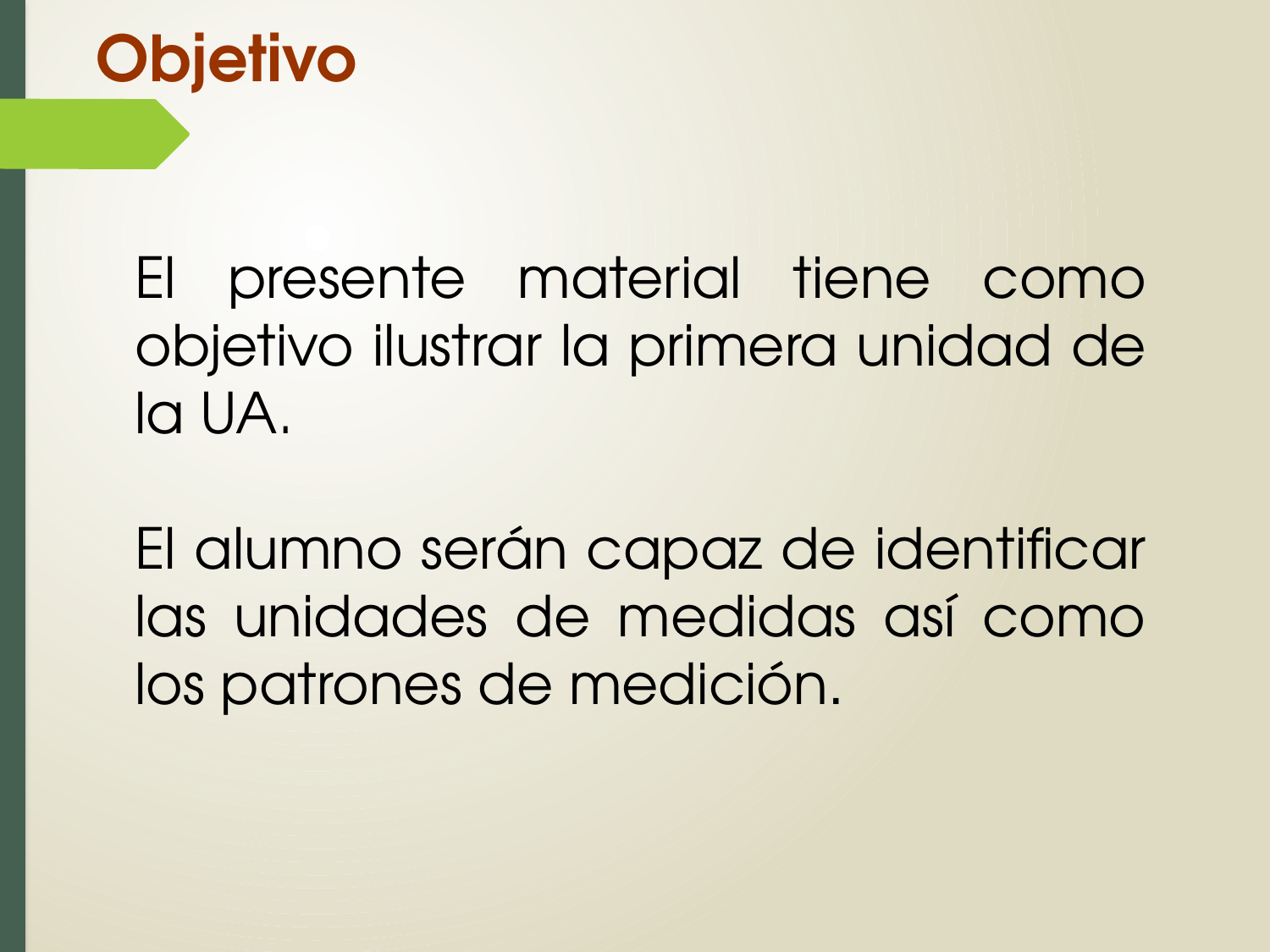

Objetivo
El presente material tiene como objetivo ilustrar la primera unidad de la UA.

El alumno serán capaz de identificar las unidades de medidas así como los patrones de medición.